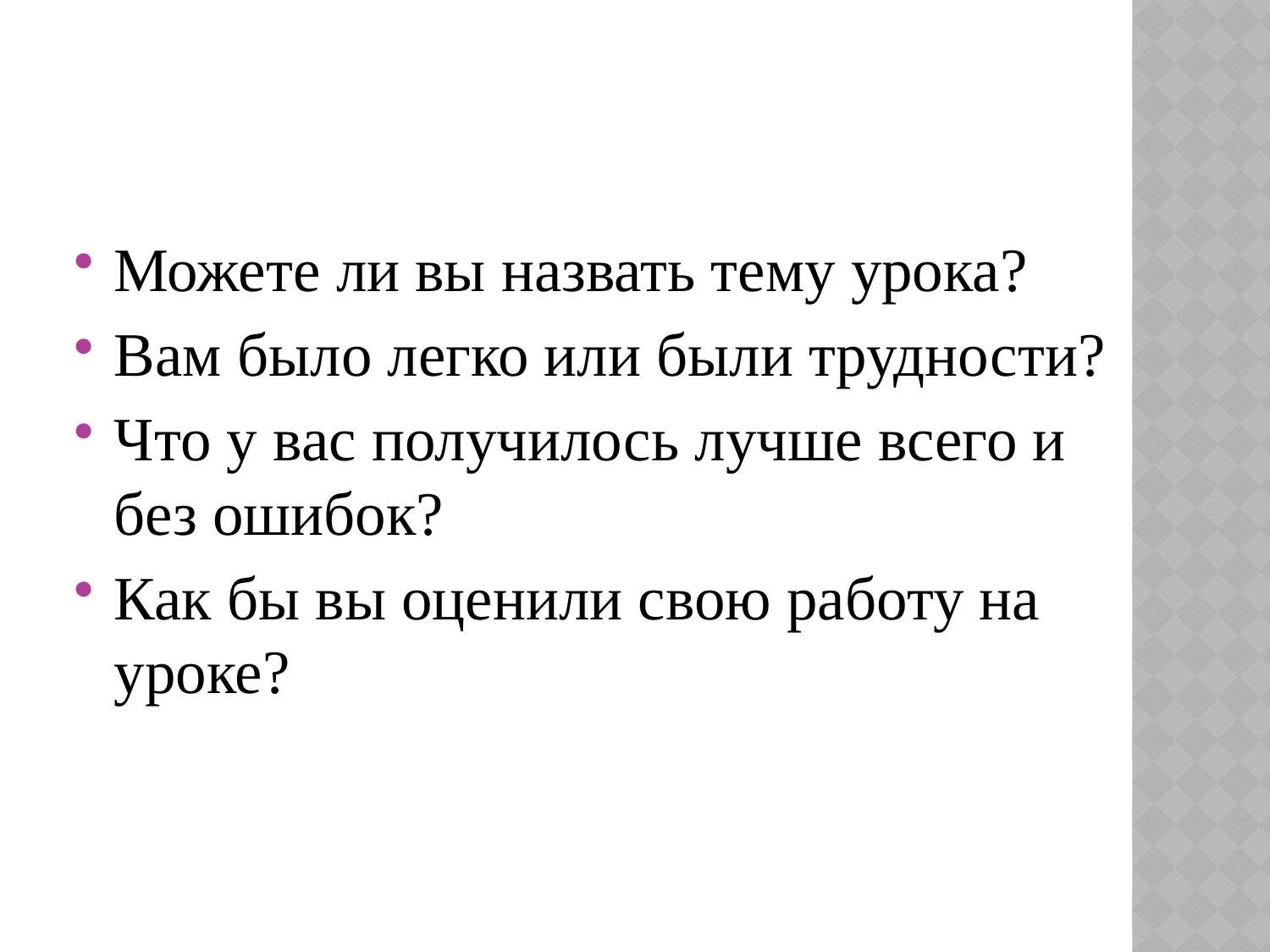

#
Можете ли вы назвать тему урока?
Вам было легко или были трудности?
Что у вас получилось лучше всего и без ошибок?
Как бы вы оценили свою работу на уроке?